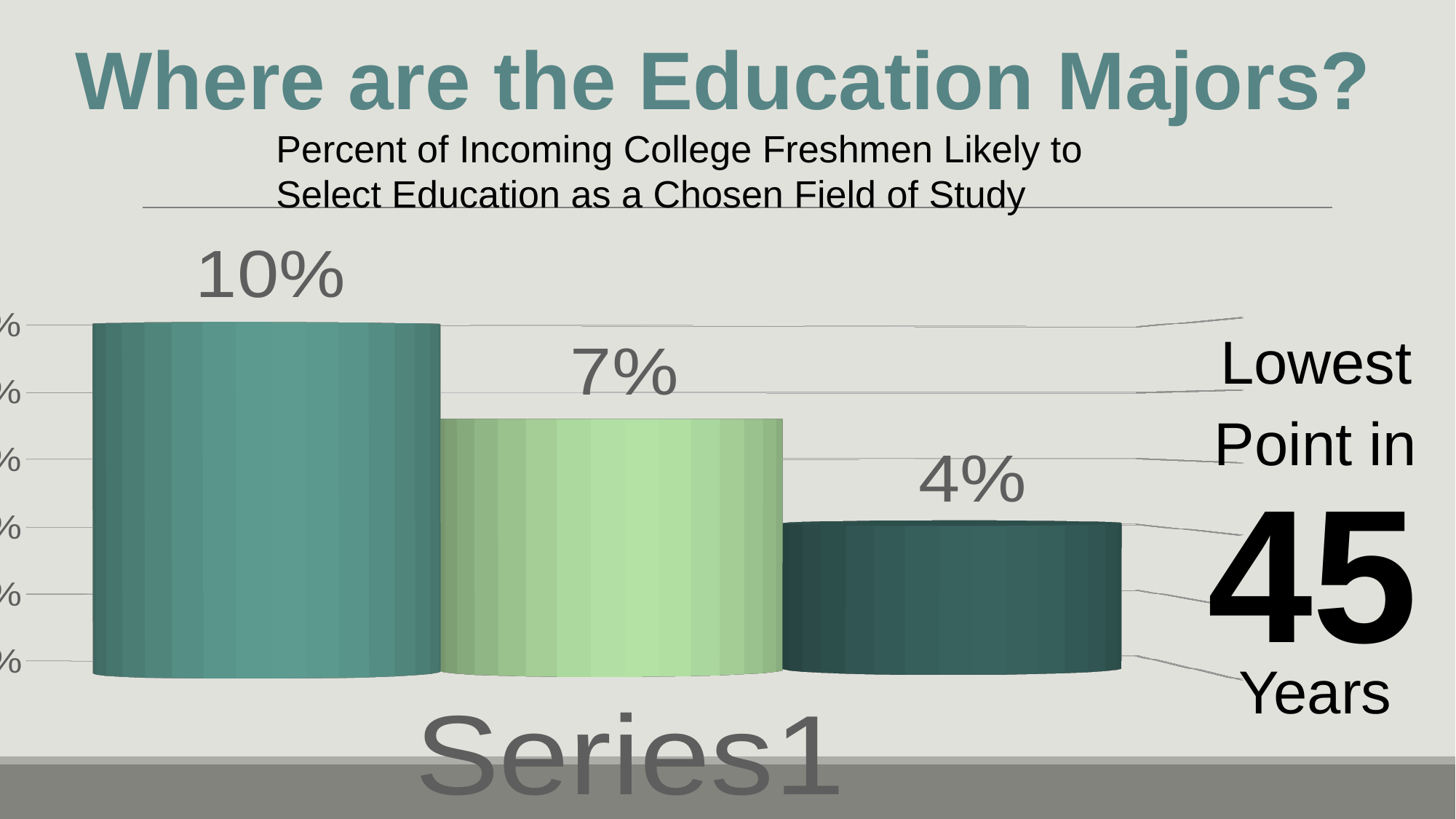

Where are the Education Majors?
Percent of Incoming College Freshmen Likely to Select Education as a Chosen Field of Study

[unsupported chart]

Lowest
Point in
45
Years